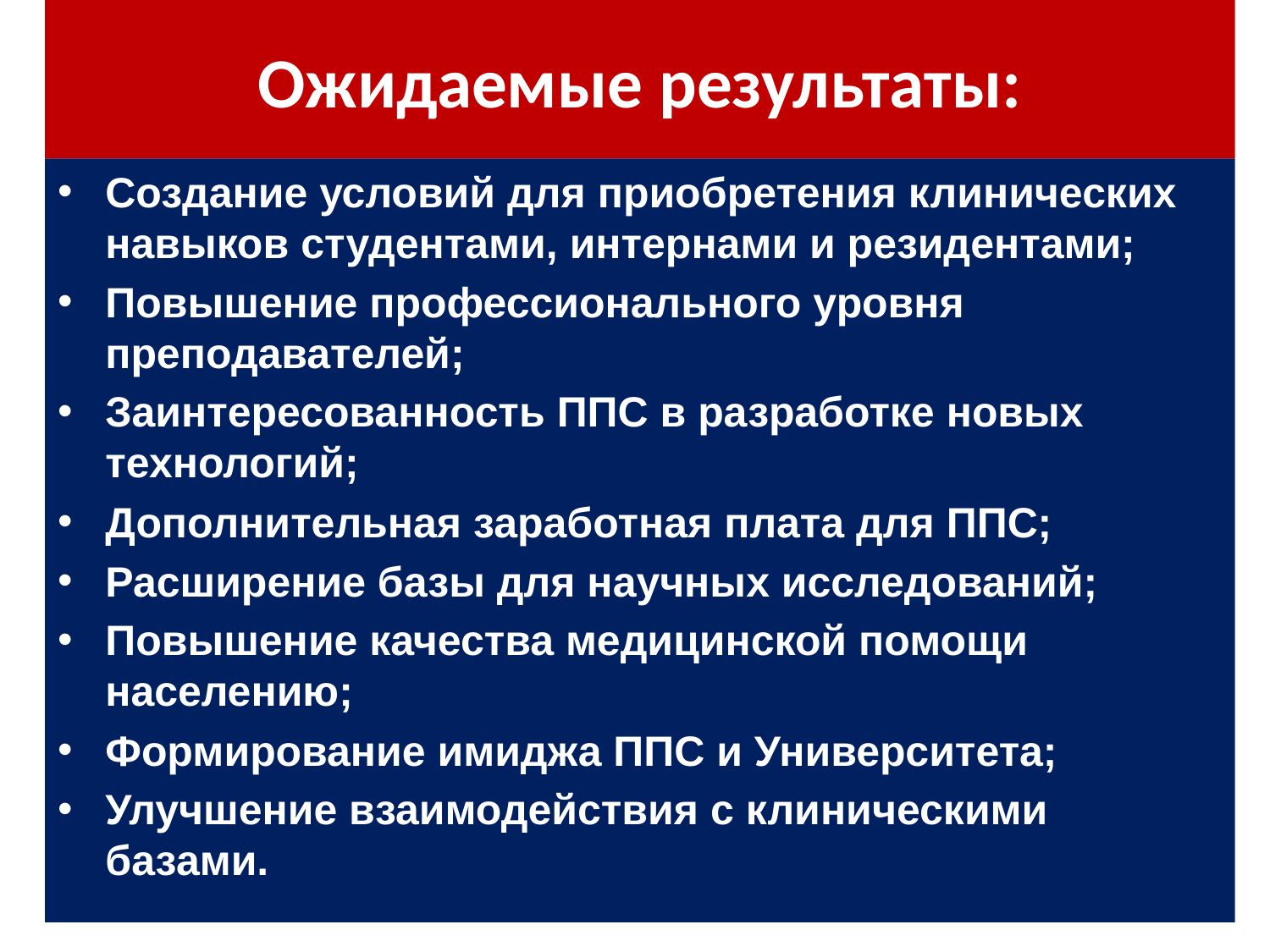

# Ожидаемые результаты:
Создание условий для приобретения клинических навыков студентами, интернами и резидентами;
Повышение профессионального уровня преподавателей;
Заинтересованность ППС в разработке новых технологий;
Дополнительная заработная плата для ППС;
Расширение базы для научных исследований;
Повышение качества медицинской помощи населению;
Формирование имиджа ППС и Университета;
Улучшение взаимодействия с клиническими базами.